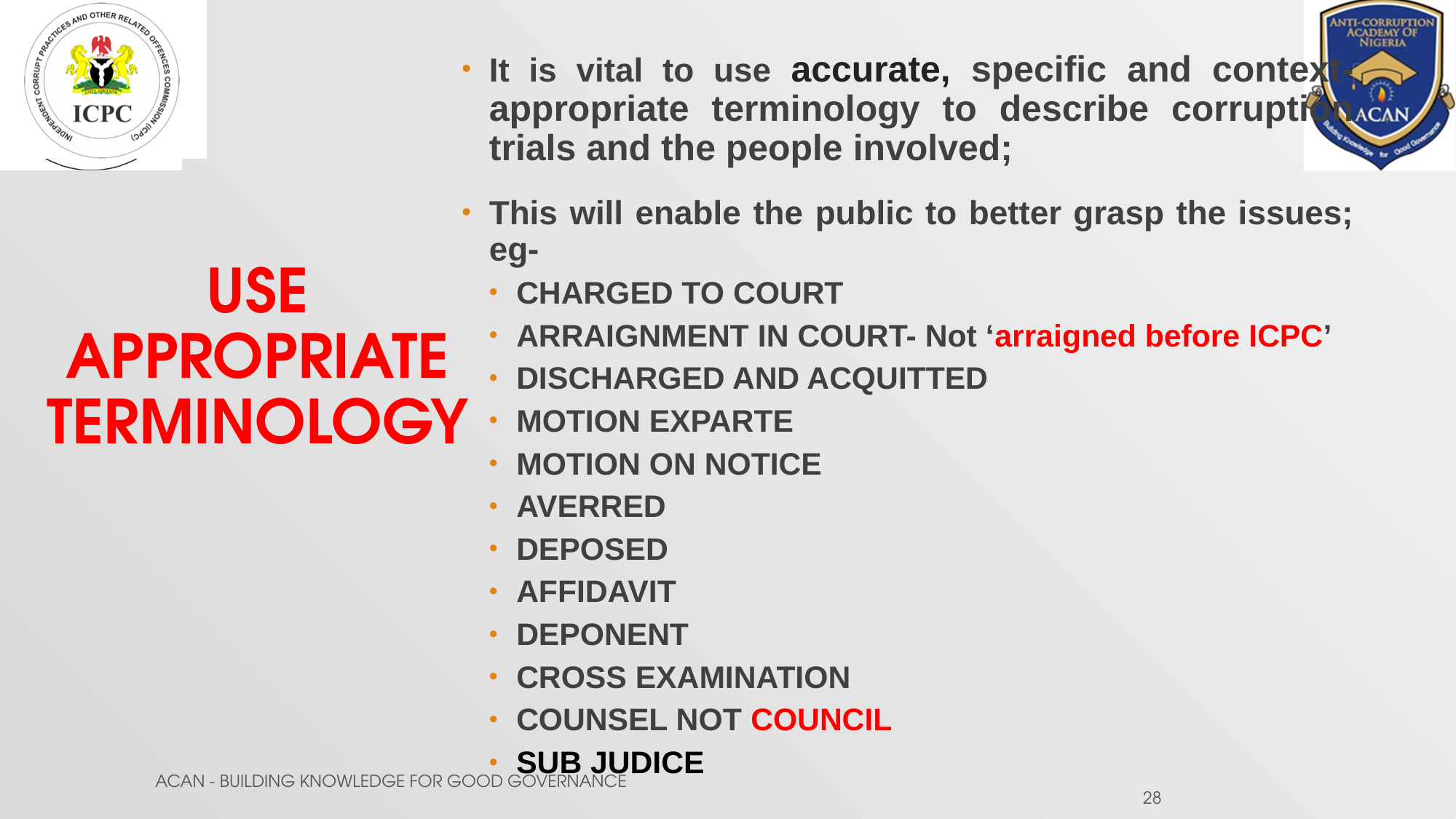

It is vital to use accurate, specific and context-appropriate terminology to describe corruption trials and the people involved;
This will enable the public to better grasp the issues; eg-
CHARGED TO COURT
ARRAIGNMENT IN COURT- Not ‘arraigned before ICPC’
DISCHARGED AND ACQUITTED
MOTION EXPARTE
MOTION ON NOTICE
AVERRED
DEPOSED
AFFIDAVIT
DEPONENT
CROSS EXAMINATION
COUNSEL NOT COUNCIL
SUB JUDICE

USE APPROPRIATE TERMINOLOGY
ACAN - BUILDING KNOWLEDGE FOR GOOD GOVERNANCE
28